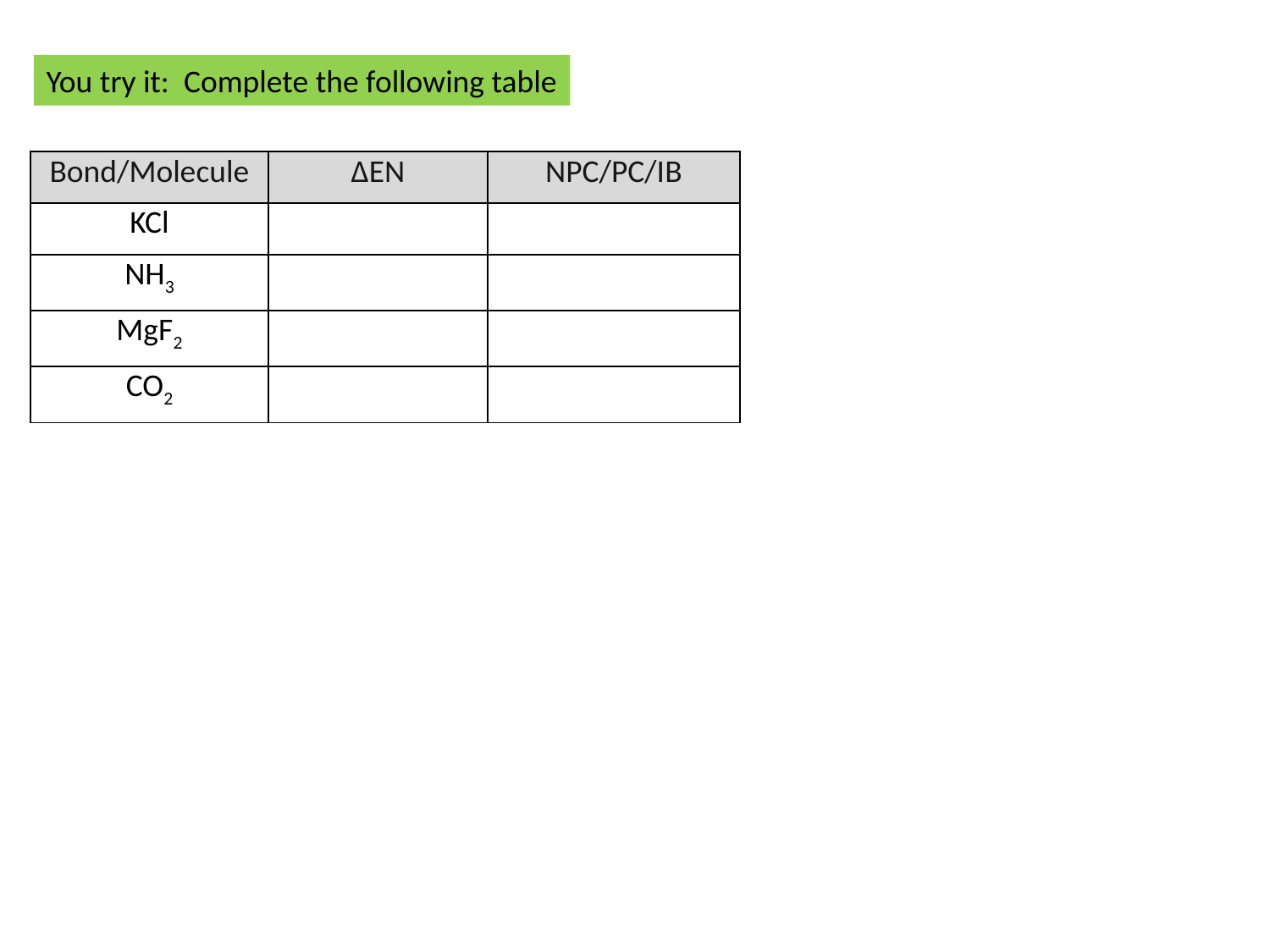

You try it:  Complete the following table
| Bond/Molecule | ΔEN | NPC/PC/IB |
| --- | --- | --- |
| KCl |  |  |
| NH3 |  |  |
| MgF2 |  |  |
| CO2 |  |  |